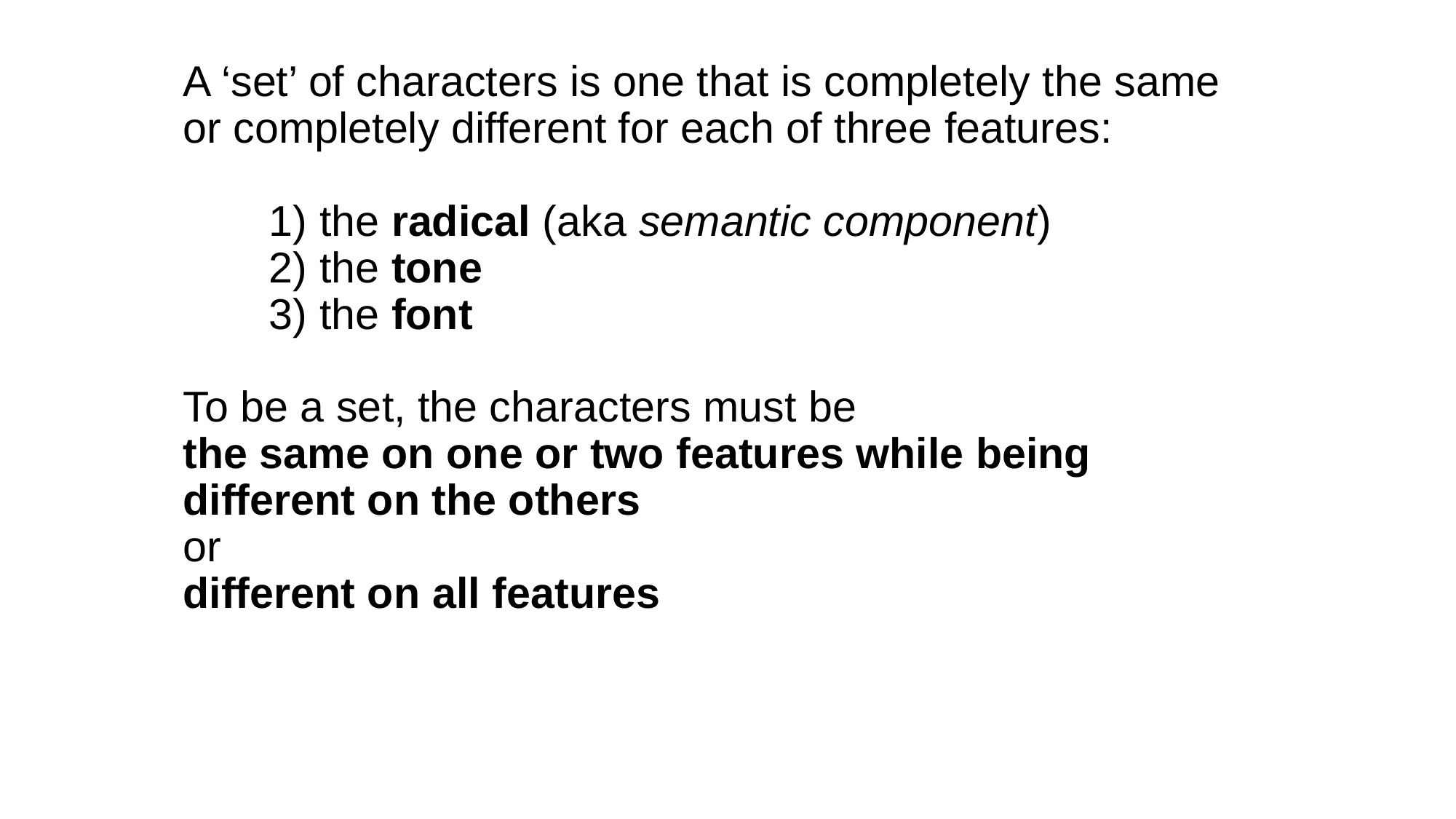

# A ‘set’ of characters is one that is completely the same or completely different for each of three features: 1) the radical (aka semantic component) 2) the tone 3) the font To be a set, the characters must be the same on one or two features while being different on the others or different on all features